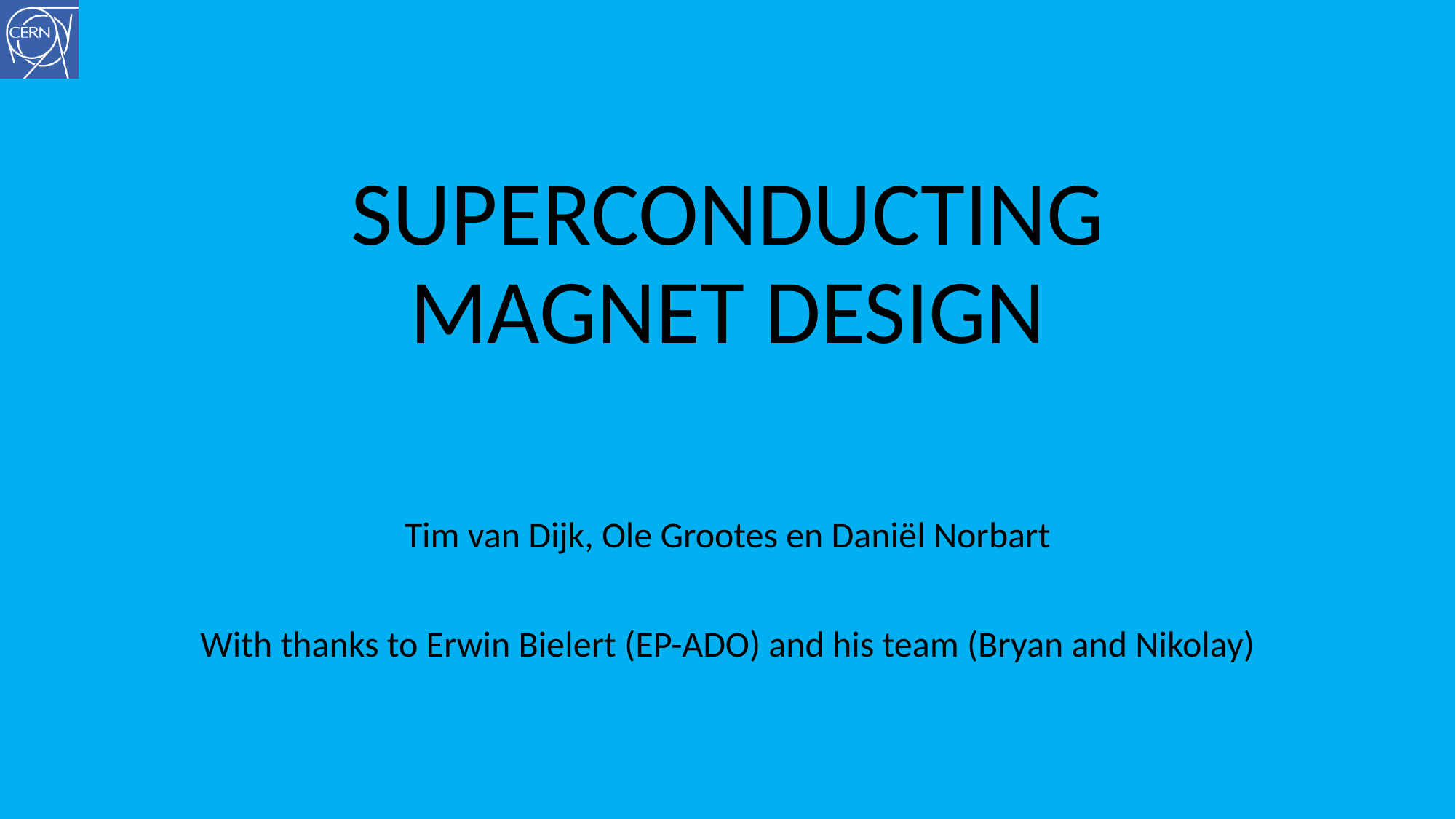

# SUPERCONDUCTING MAGNET DESIGN
Tim van Dijk, Ole Grootes en Daniël Norbart

With thanks to Erwin Bielert (EP-ADO) and his team (Bryan and Nikolay)